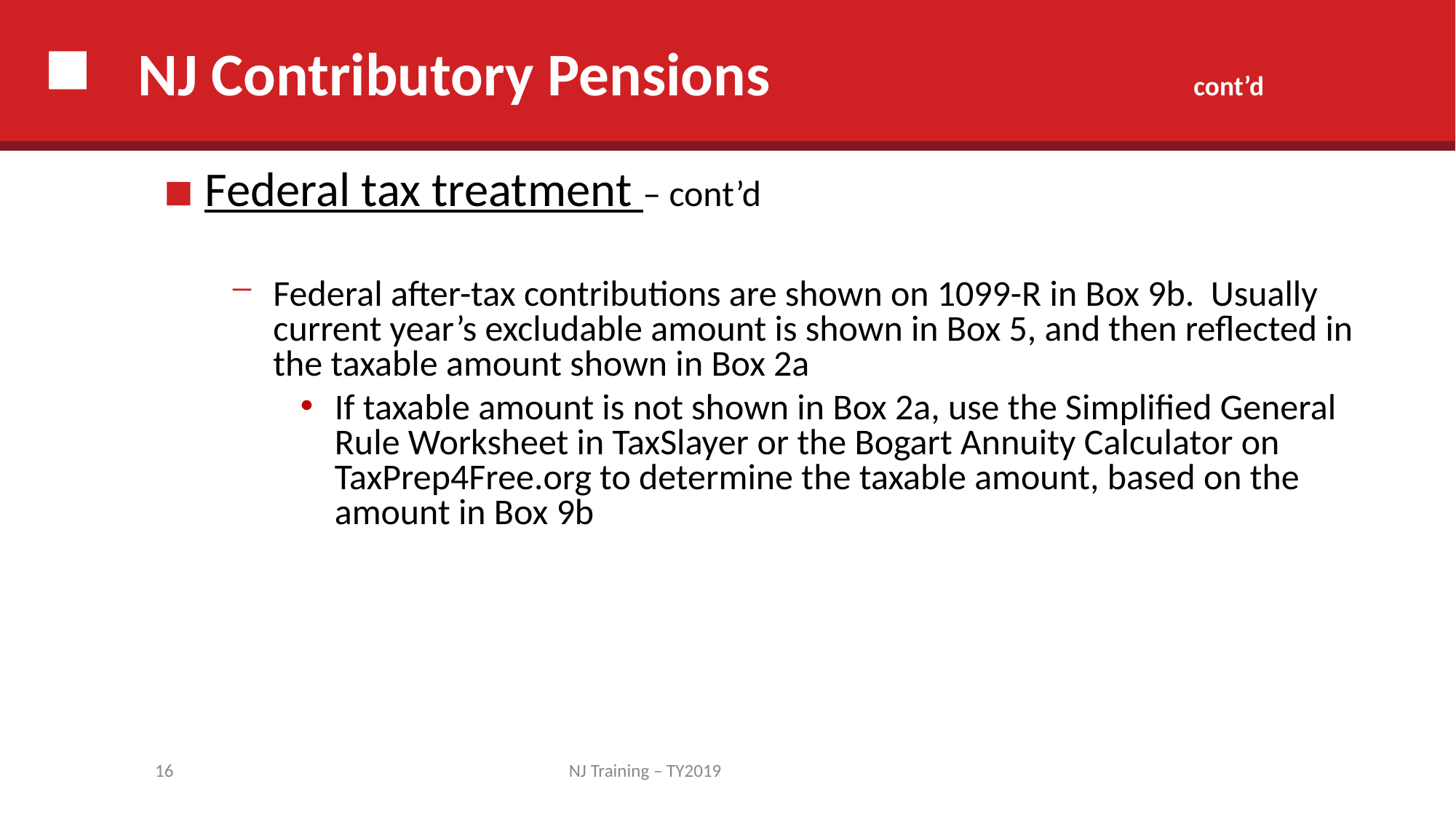

# NJ Contributory Pensions                               cont’d
Federal tax treatment – cont’d

Federal after-tax contributions are shown on 1099-R in Box 9b.  Usually current year’s excludable amount is shown in Box 5, and then reflected in the taxable amount shown in Box 2a
If taxable amount is not shown in Box 2a, use the Simplified General Rule Worksheet in TaxSlayer or the Bogart Annuity Calculator on TaxPrep4Free.org to determine the taxable amount, based on the amount in Box 9b

16
NJ Training – TY2019